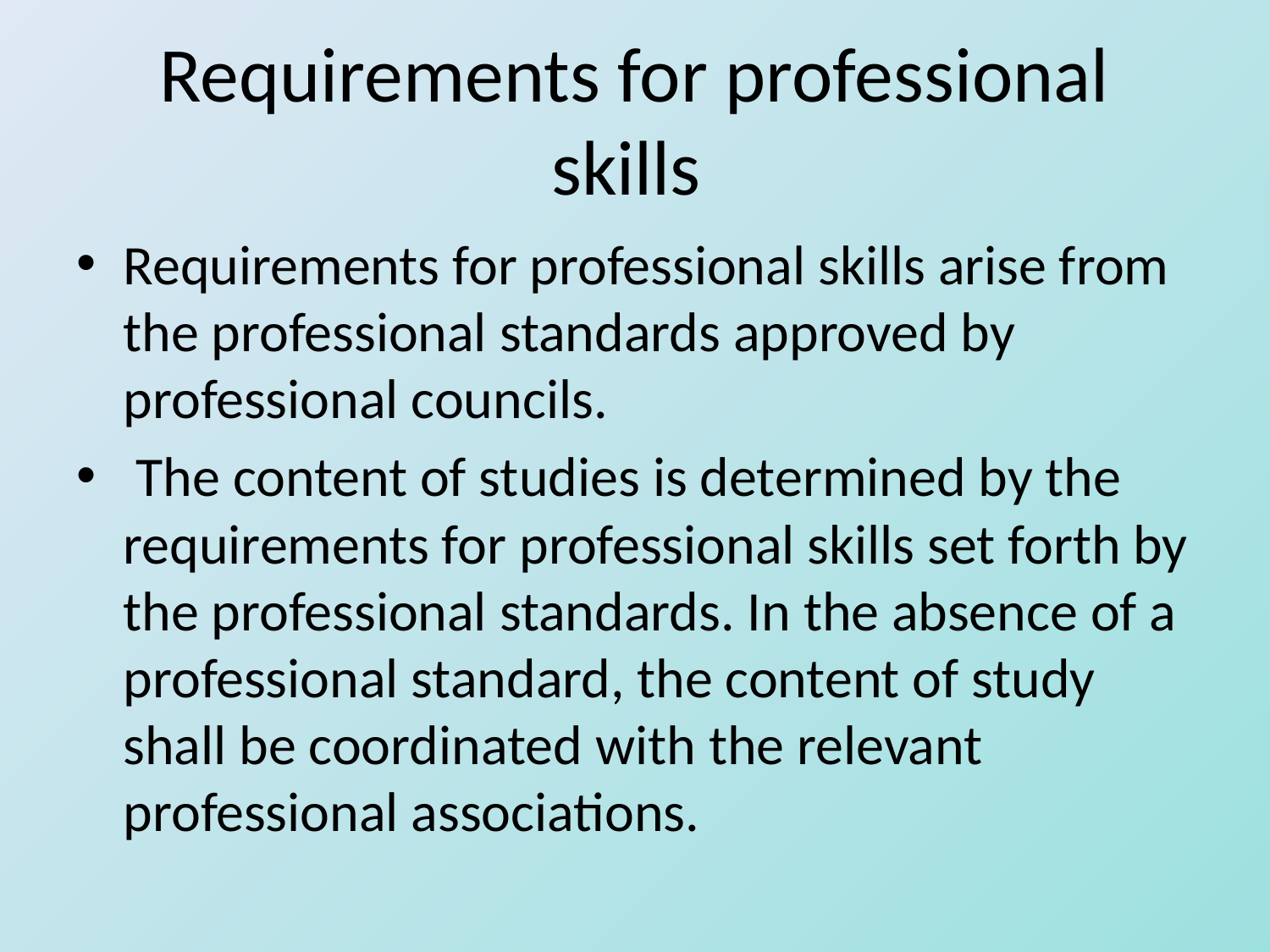

# Requirements for professional skills
Requirements for professional skills arise from the professional standards approved by professional councils.
 The content of studies is determined by the requirements for professional skills set forth by the professional standards. In the absence of a professional standard, the content of study shall be coordinated with the relevant professional associations.